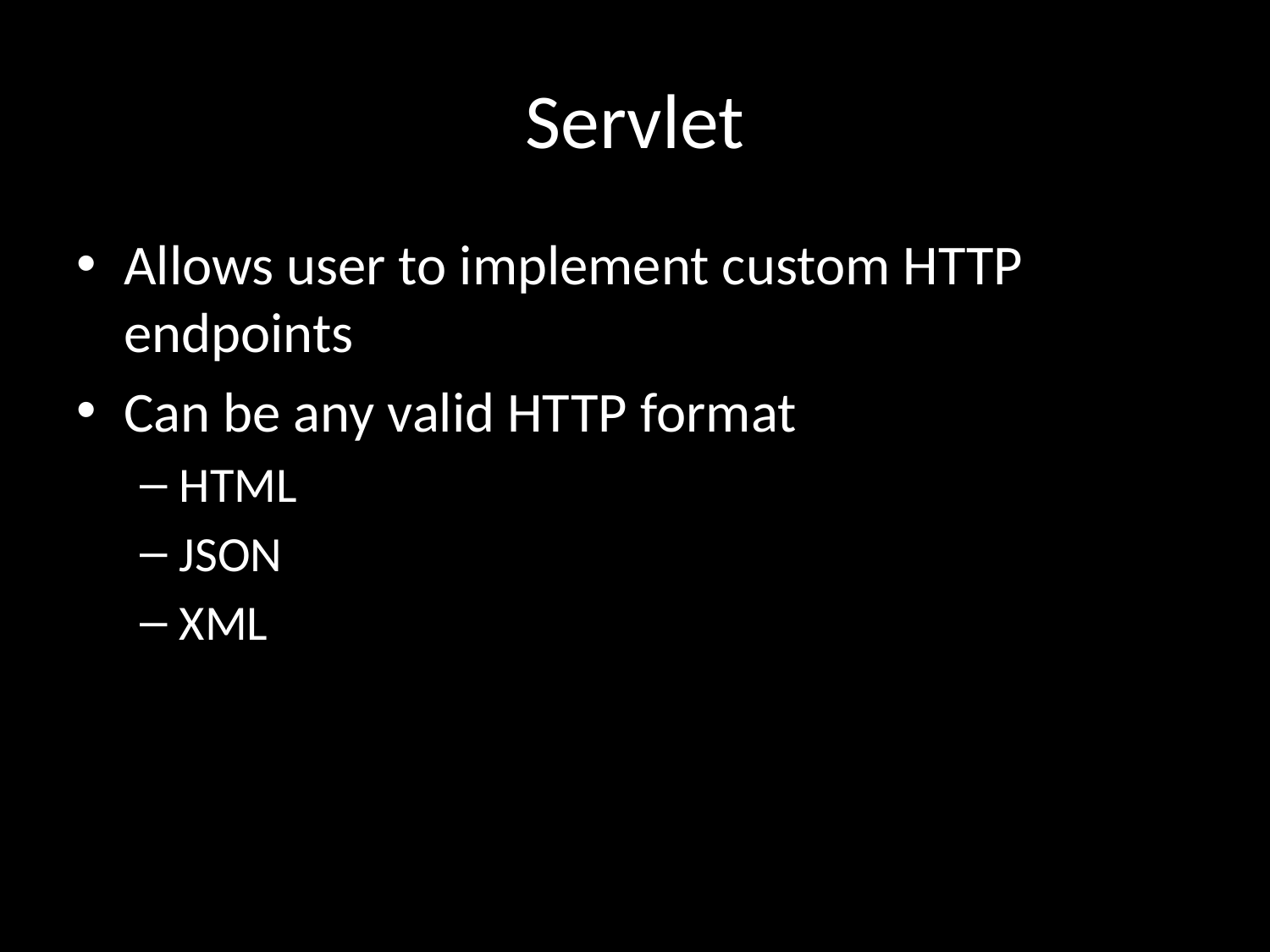

# Servlet
Allows user to implement custom HTTP endpoints
Can be any valid HTTP format
HTML
JSON
XML